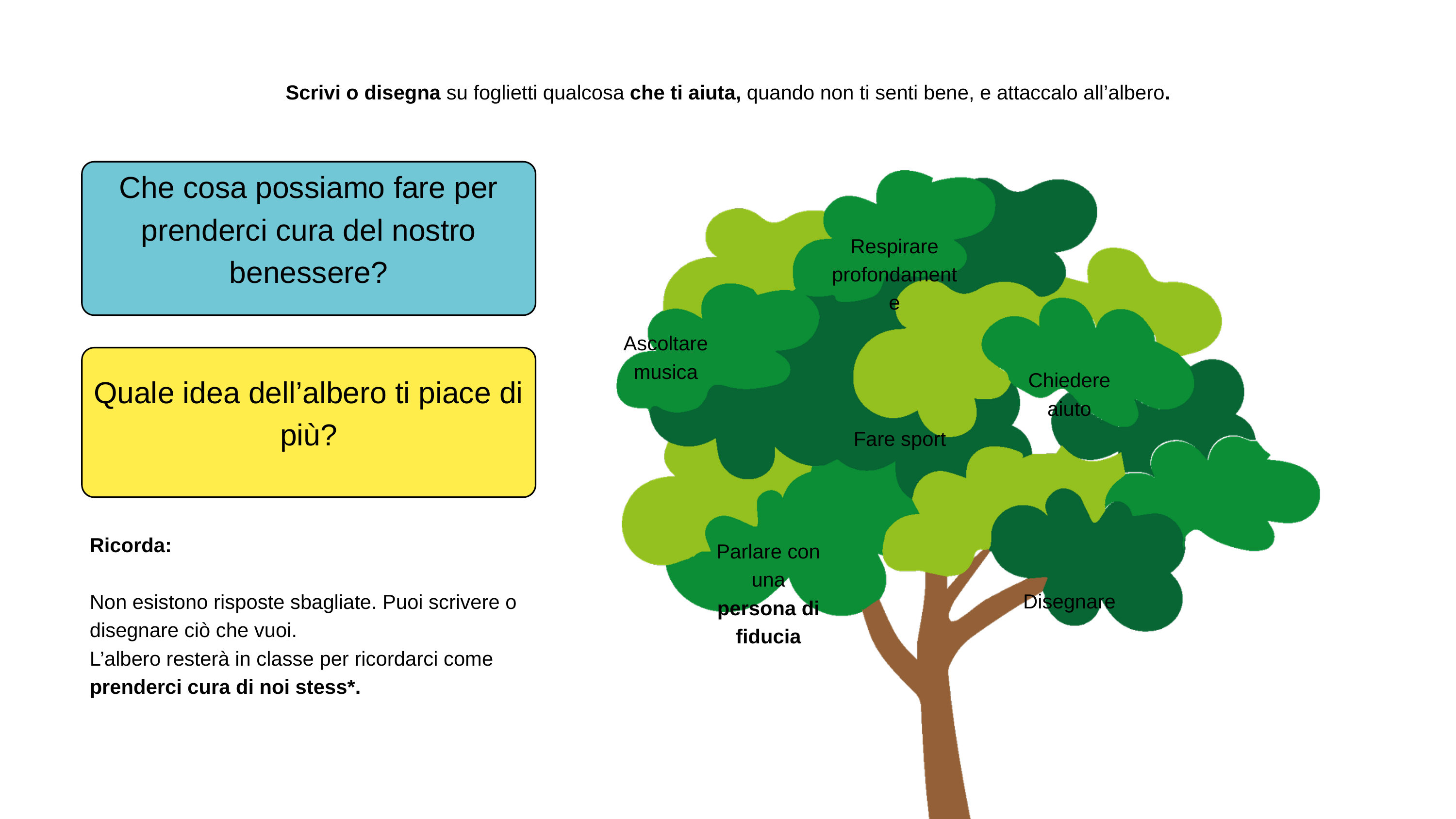

Scrivi o disegna su foglietti qualcosa che ti aiuta, quando non ti senti bene, e attaccalo all’albero.

Che cosa possiamo fare per prenderci cura del nostro benessere?

Respirare profondamente

Ascoltare musica

Quale idea dell’albero ti piace di più?
Chiedere aiuto

Fare sport

Ricorda:

Non esistono risposte sbagliate. Puoi scrivere o disegnare ciò che vuoi.
L’albero resterà in classe per ricordarci come prenderci cura di noi stess*.
Parlare con una persona di fiducia

Disegnare